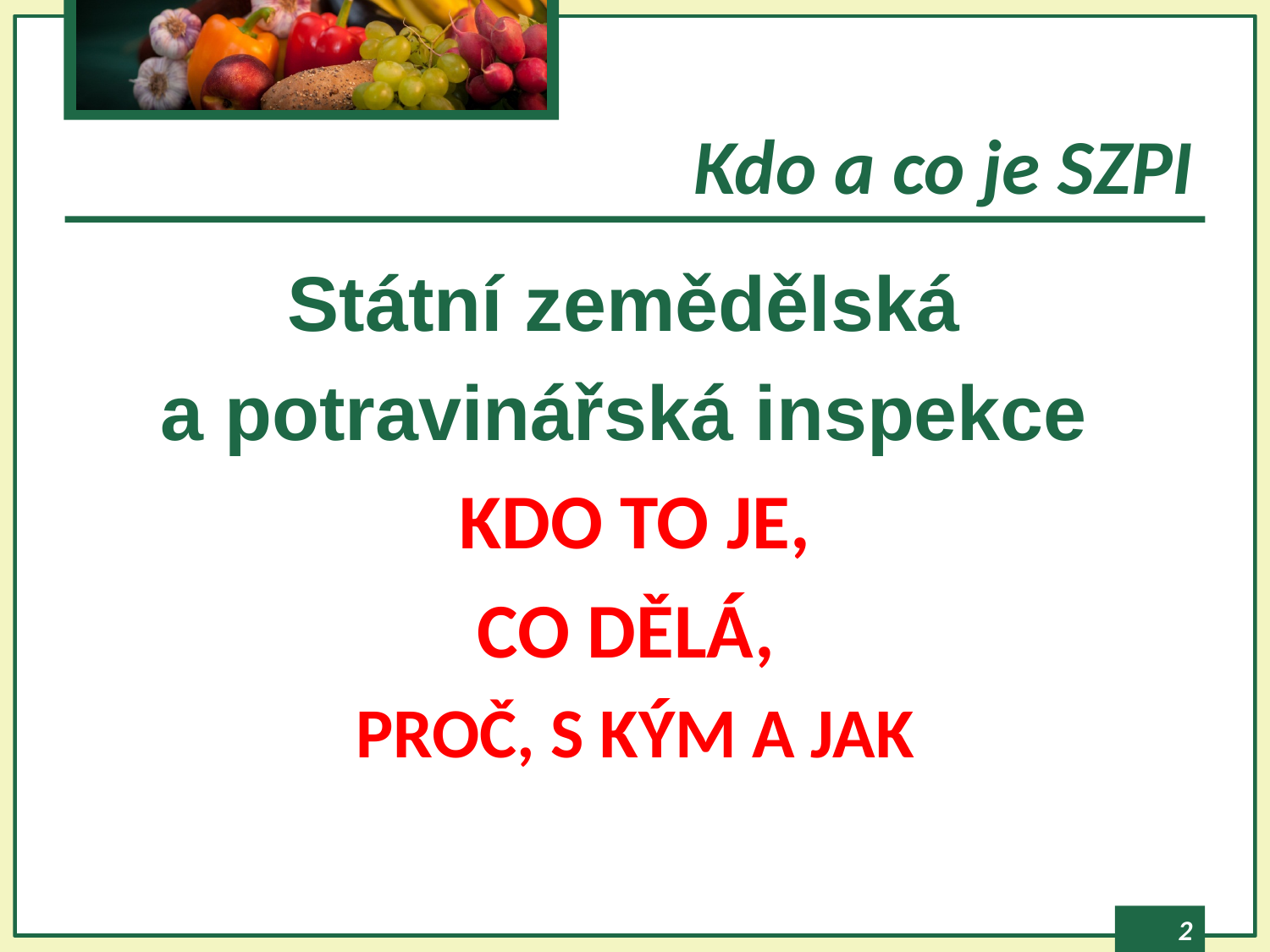

# Kdo a co je SZPI
Státní zemědělská
a potravinářská inspekce
 KDO TO JE,
CO DĚLÁ,
PROČ, S KÝM A JAK